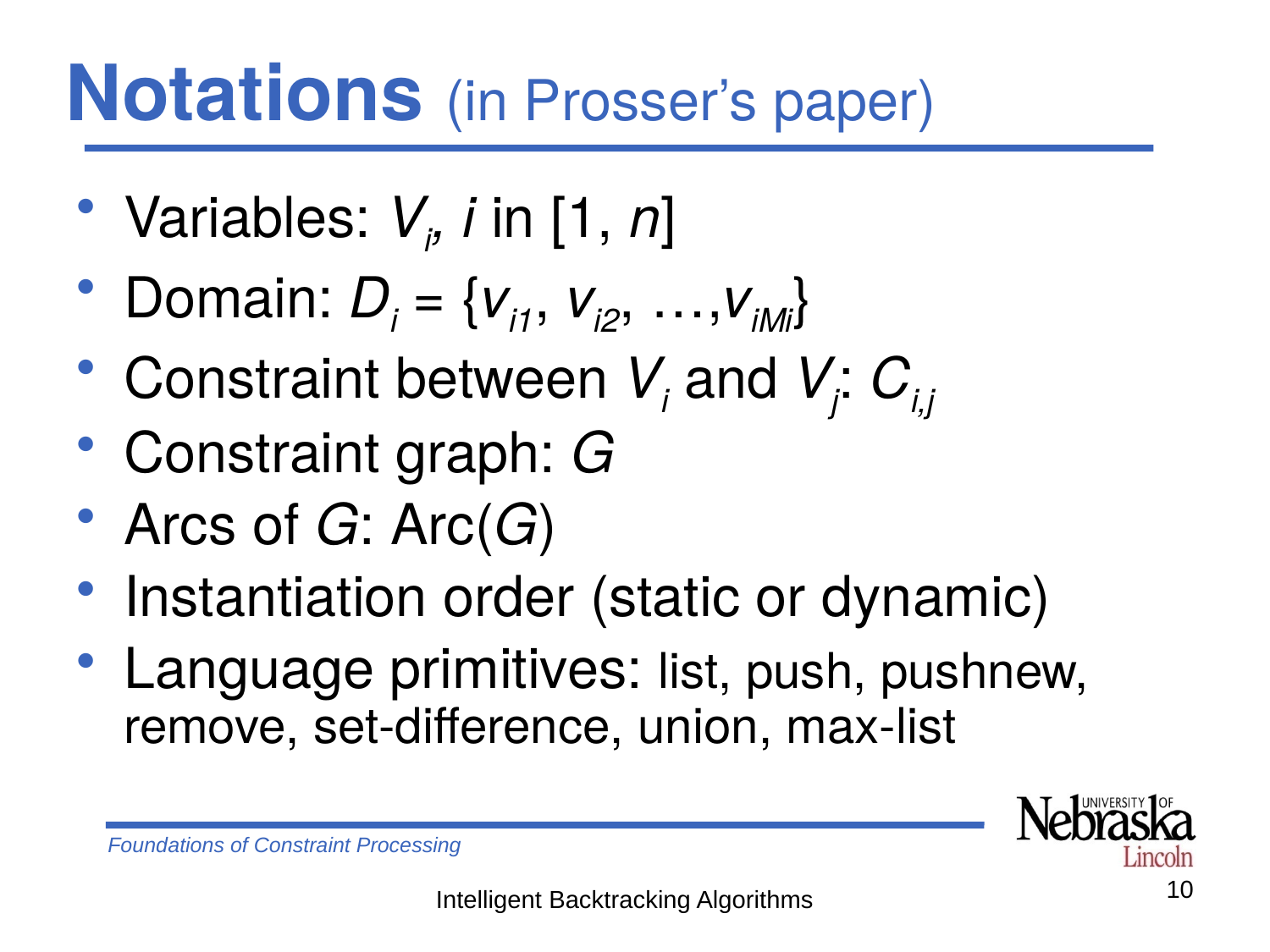

# Notations (in Prosser’s paper)
Variables: Vi, i in [1, n]
Domain: Di = {vi1, vi2, …,viMi}
Constraint between Vi and Vj: Ci,j
Constraint graph: G
Arcs of G: Arc(G)
Instantiation order (static or dynamic)
Language primitives: list, push, pushnew, remove, set-difference, union, max-list
10